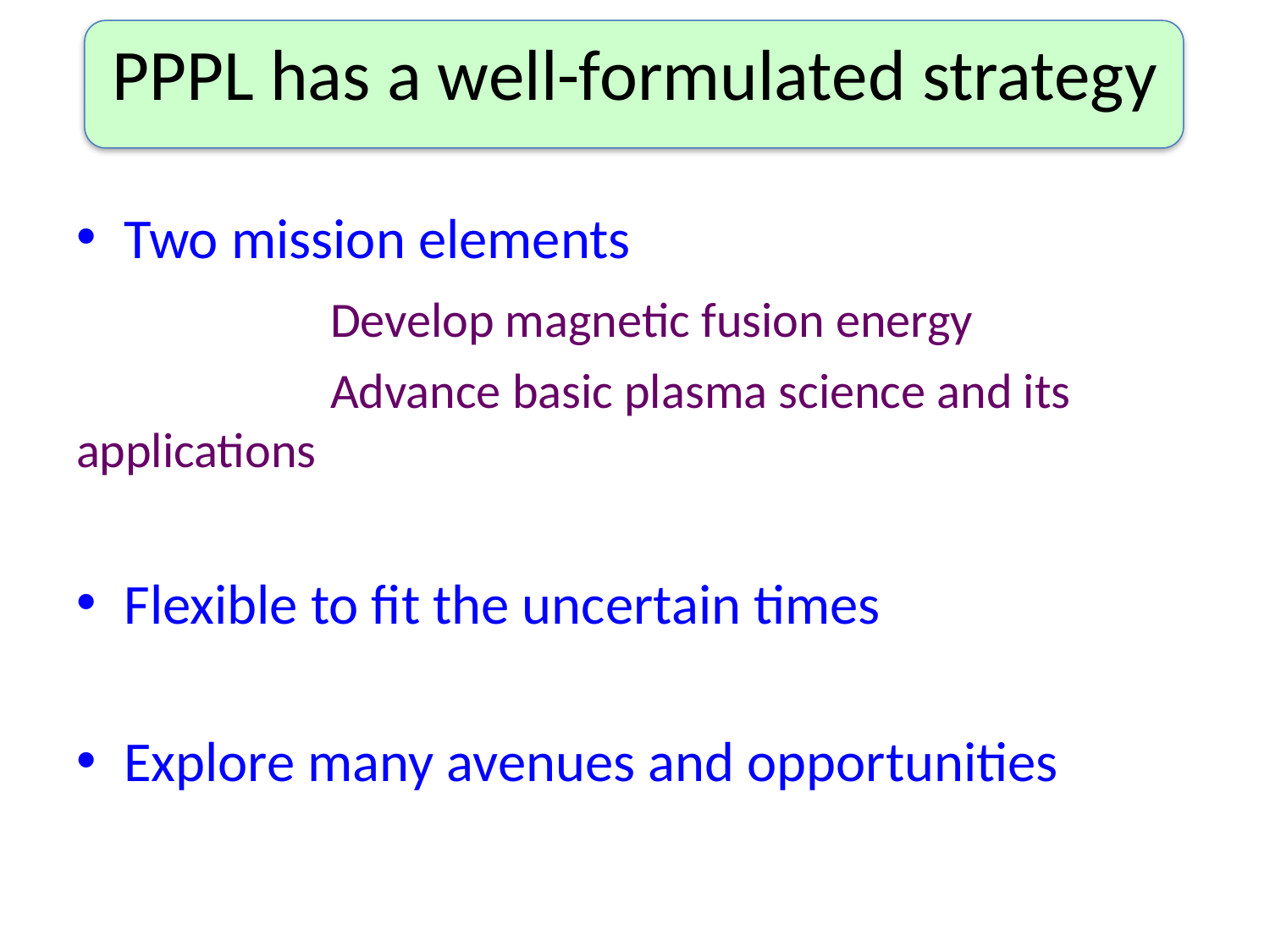

# PPPL has a well-formulated strategy

Two mission elements
		Develop magnetic fusion energy
		Advance basic plasma science and its applications

Flexible to fit the uncertain times

Explore many avenues and opportunities